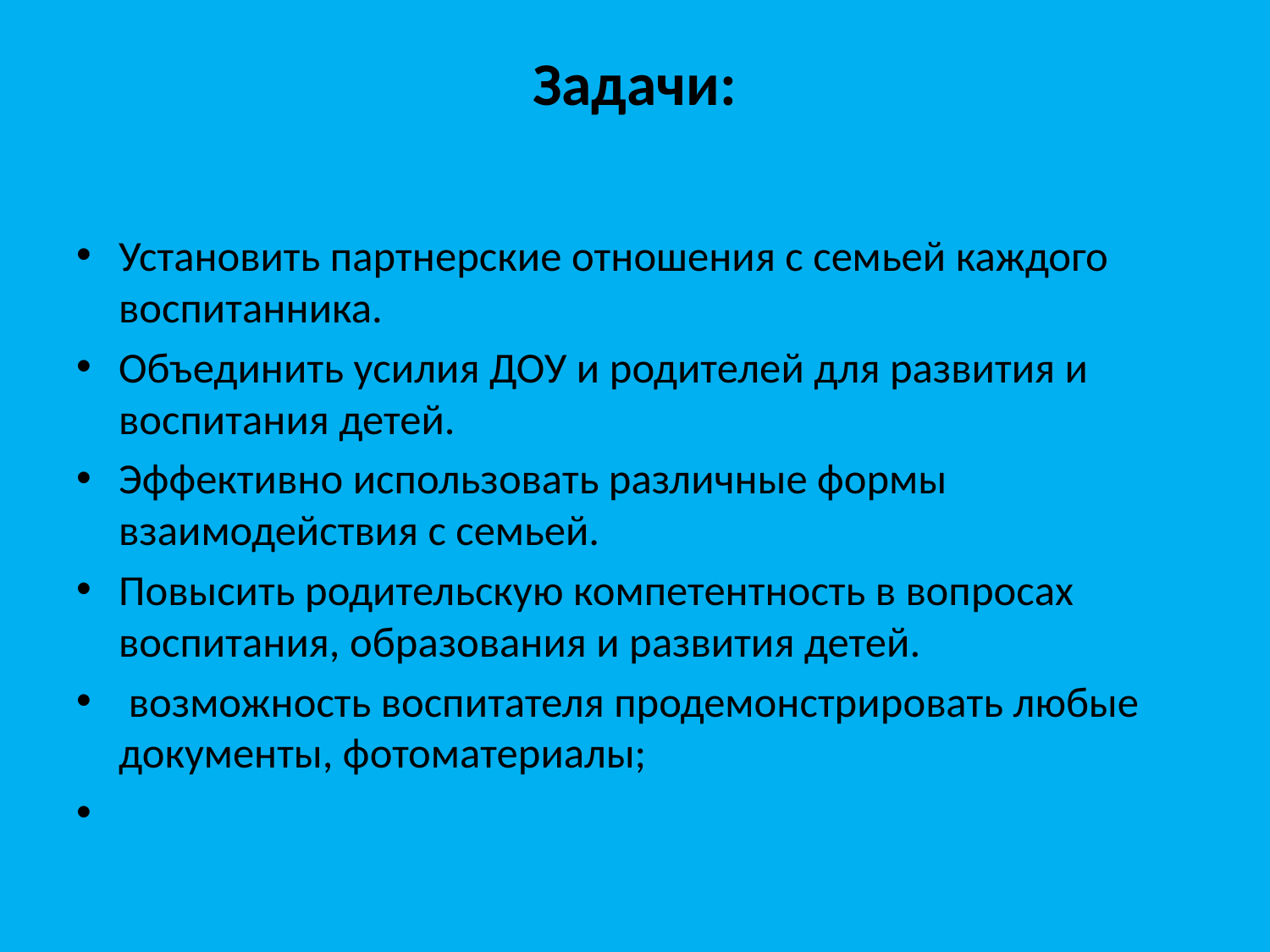

# Задачи:
Установить партнерские отношения с семьей каждого воспитанника.
Объединить усилия ДОУ и родителей для развития и воспитания детей.
Эффективно использовать различные формы взаимодействия с семьей.
Повысить родительскую компетентность в вопросах воспитания, образования и развития детей.
 возможность воспитателя продемонстрировать любые документы, фотоматериалы;